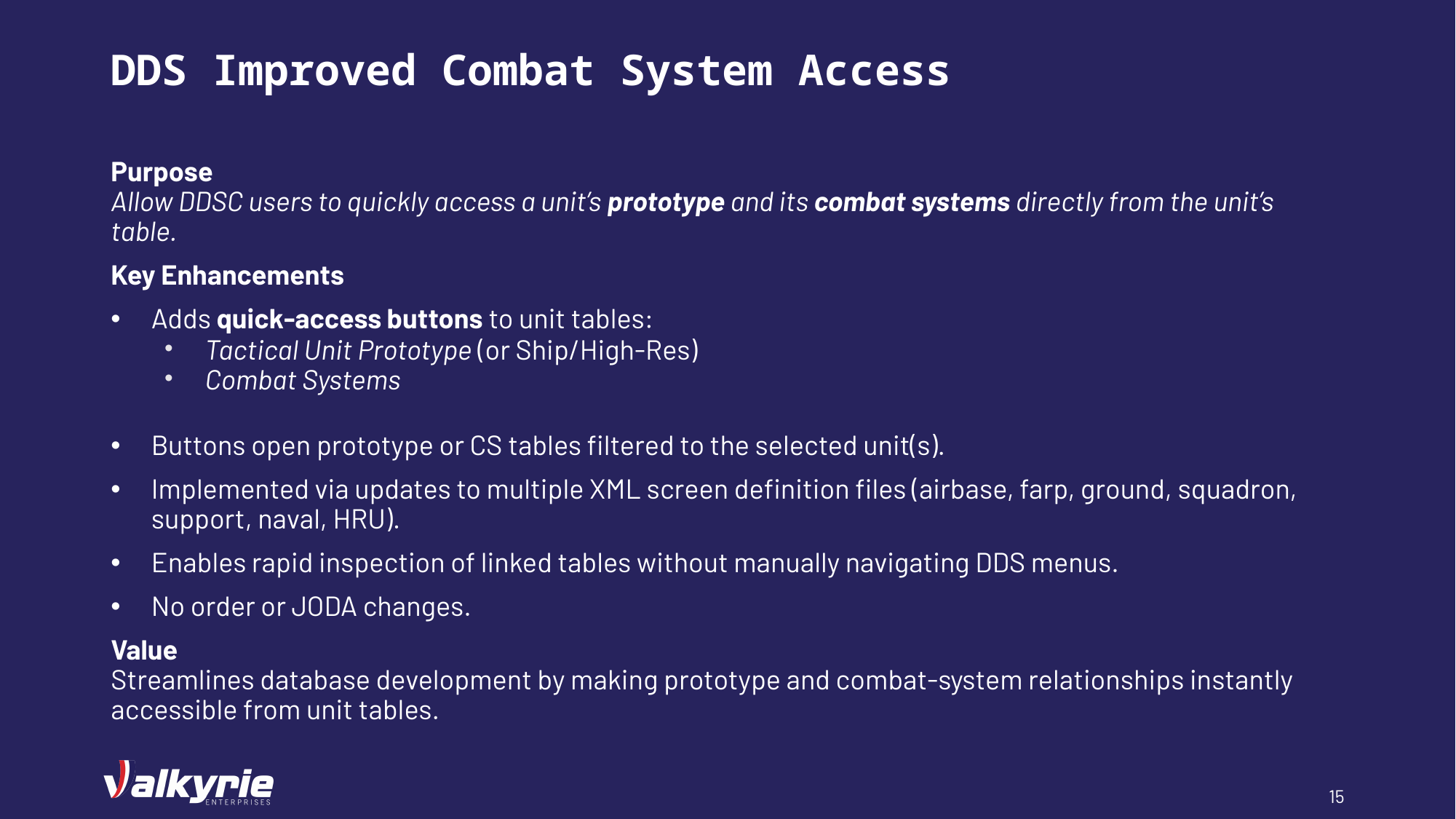

# DDS Improved Combat System Access
Purpose
Allow DDSC users to quickly access a unit’s prototype and its combat systems directly from the unit’s table.
Key Enhancements
Adds quick‑access buttons to unit tables:
Tactical Unit Prototype (or Ship/High‑Res)
Combat Systems
Buttons open prototype or CS tables filtered to the selected unit(s).
Implemented via updates to multiple XML screen definition files (airbase, farp, ground, squadron, support, naval, HRU).
Enables rapid inspection of linked tables without manually navigating DDS menus.
No order or JODA changes.
Value
Streamlines database development by making prototype and combat‑system relationships instantly accessible from unit tables.

15